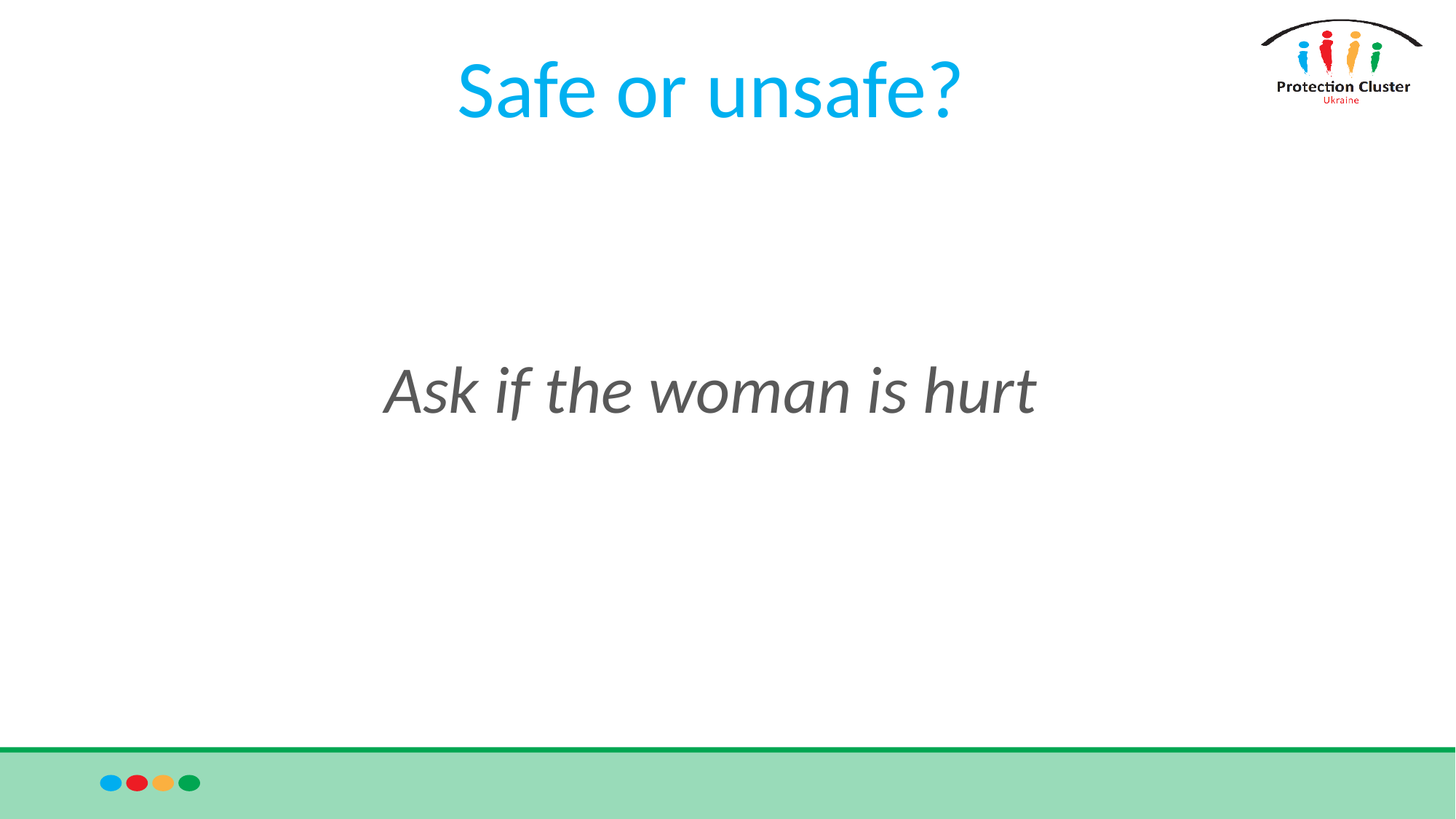

# Safe or unsafe?

Ask if the woman is hurt